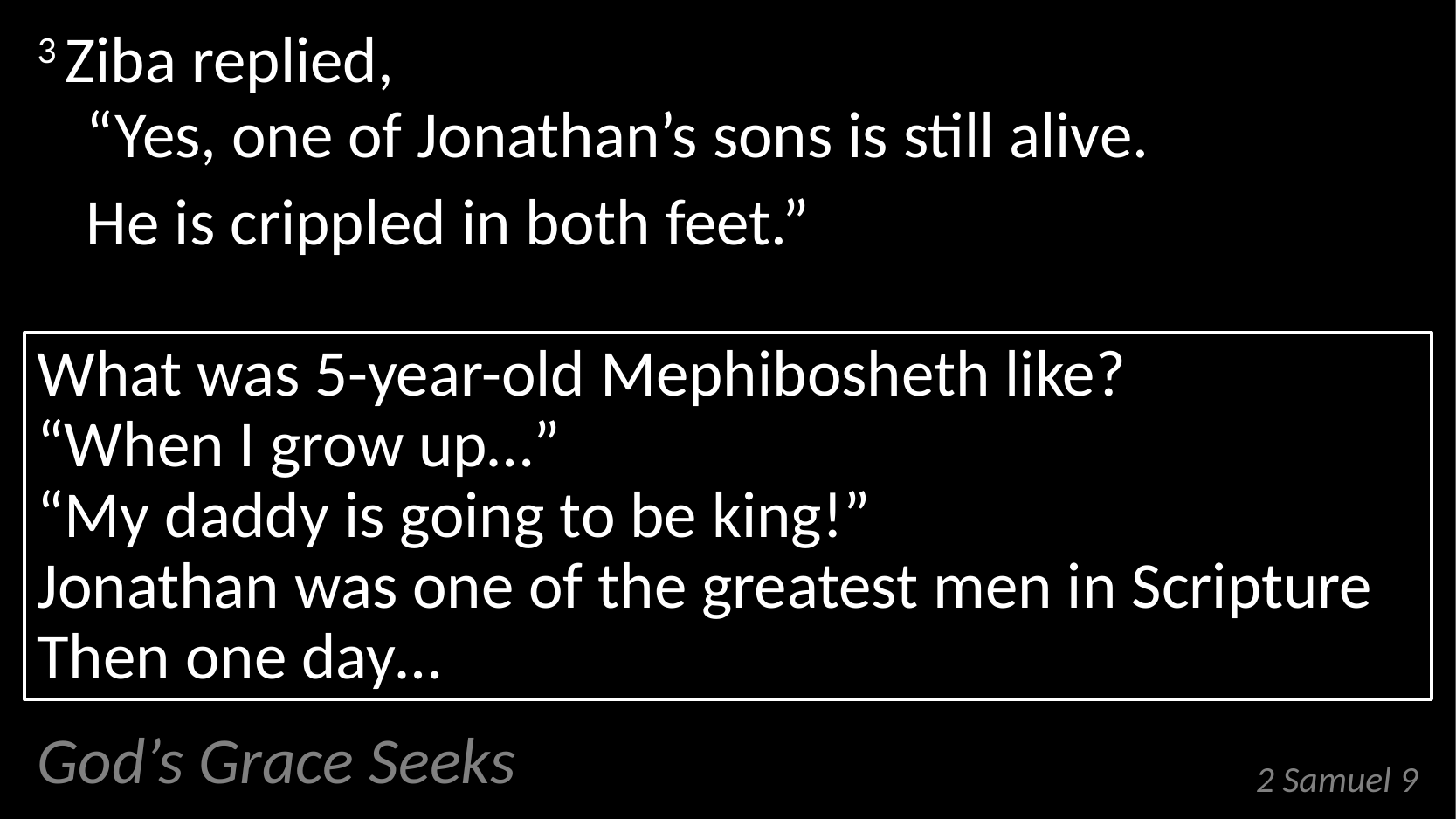

3 Ziba replied,
“Yes, one of Jonathan’s sons is still alive.
	He is crippled in both feet.”
What was 5-year-old Mephibosheth like?
“When I grow up…”
“My daddy is going to be king!”
Jonathan was one of the greatest men in Scripture
Then one day…
God’s Grace Seeks
# 2 Samuel 9